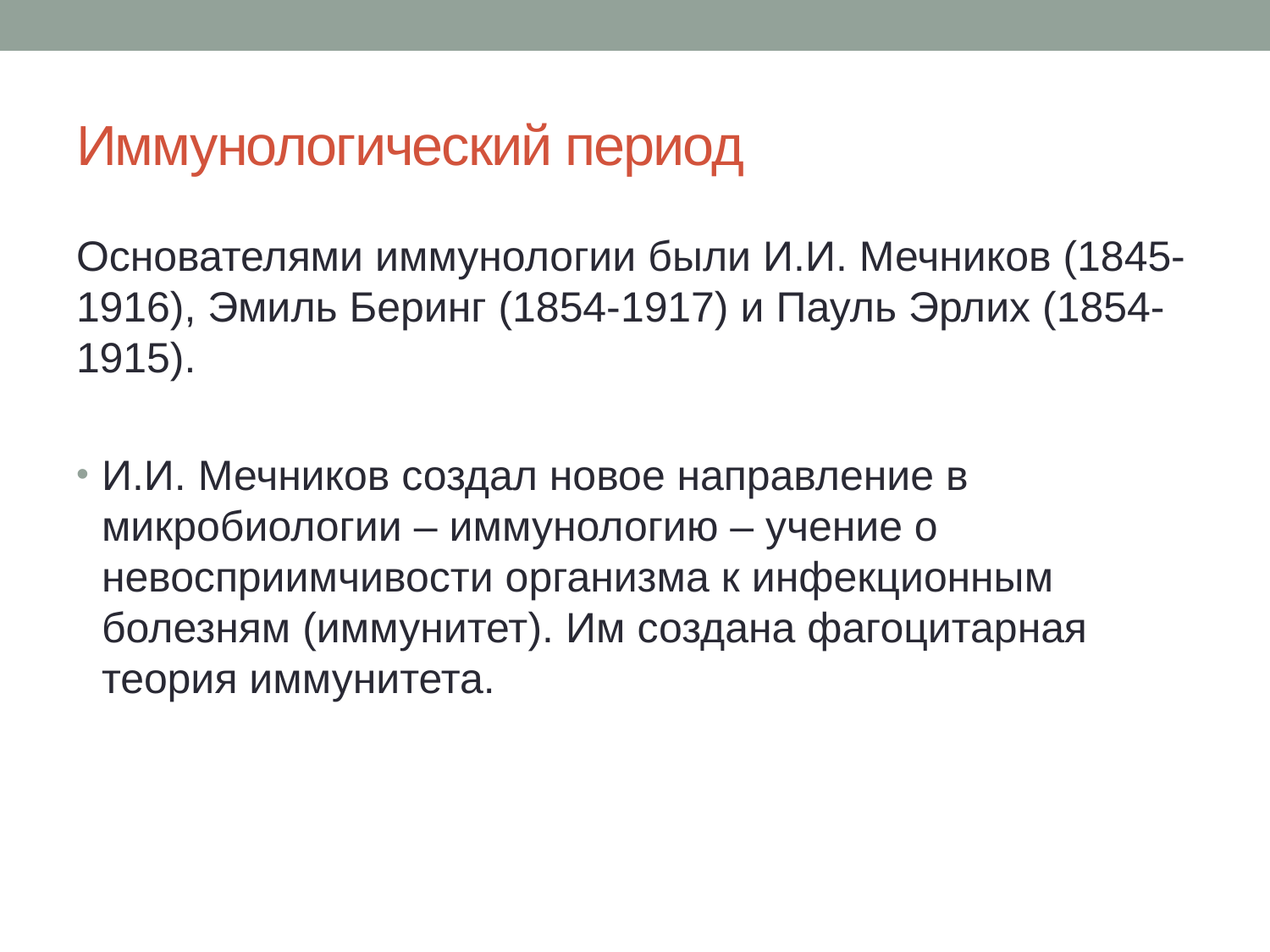

# Иммунологический период
Основателями иммунологии были И.И. Мечников (1845-1916), Эмиль Беринг (1854-1917) и Пауль Эрлих (1854-1915).

И.И. Мечников создал новое направление в микробиологии – иммунологию – учение о невосприимчивости организма к инфекционным болезням (иммунитет). Им создана фагоцитарная теория иммунитета.